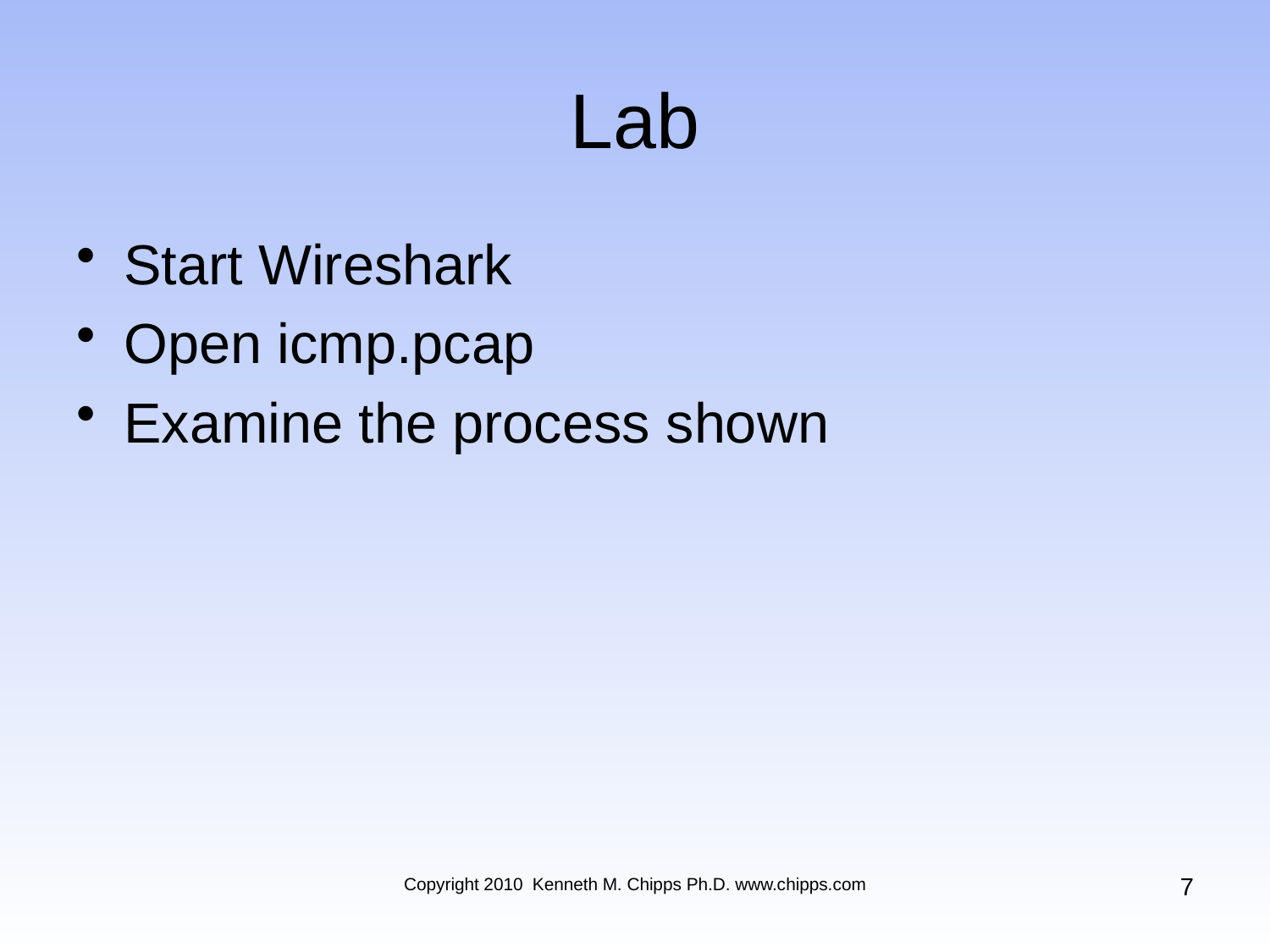

# Lab
Start Wireshark
Open icmp.pcap
Examine the process shown
7
Copyright 2010  Kenneth M. Chipps Ph.D. www.chipps.com